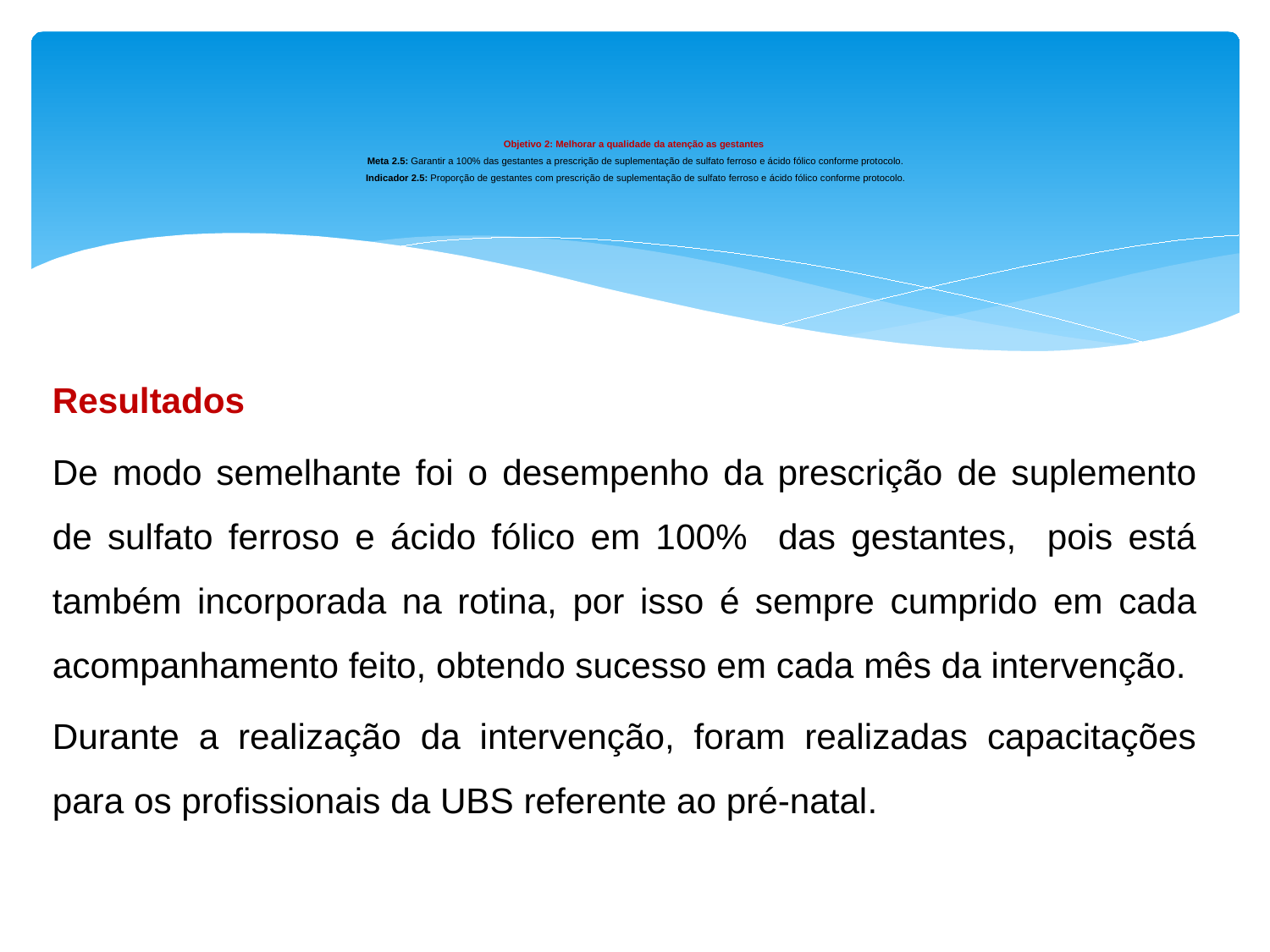

# Objetivo 2: Melhorar a qualidade da atenção as gestantes Meta 2.5: Garantir a 100% das gestantes a prescrição de suplementação de sulfato ferroso e ácido fólico conforme protocolo. Indicador 2.5: Proporção de gestantes com prescrição de suplementação de sulfato ferroso e ácido fólico conforme protocolo.
Resultados
De modo semelhante foi o desempenho da prescrição de suplemento de sulfato ferroso e ácido fólico em 100%  das gestantes,  pois está também incorporada na rotina, por isso é sempre cumprido em cada acompanhamento feito, obtendo sucesso em cada mês da intervenção.
Durante a realização da intervenção, foram realizadas capacitações para os profissionais da UBS referente ao pré-natal.